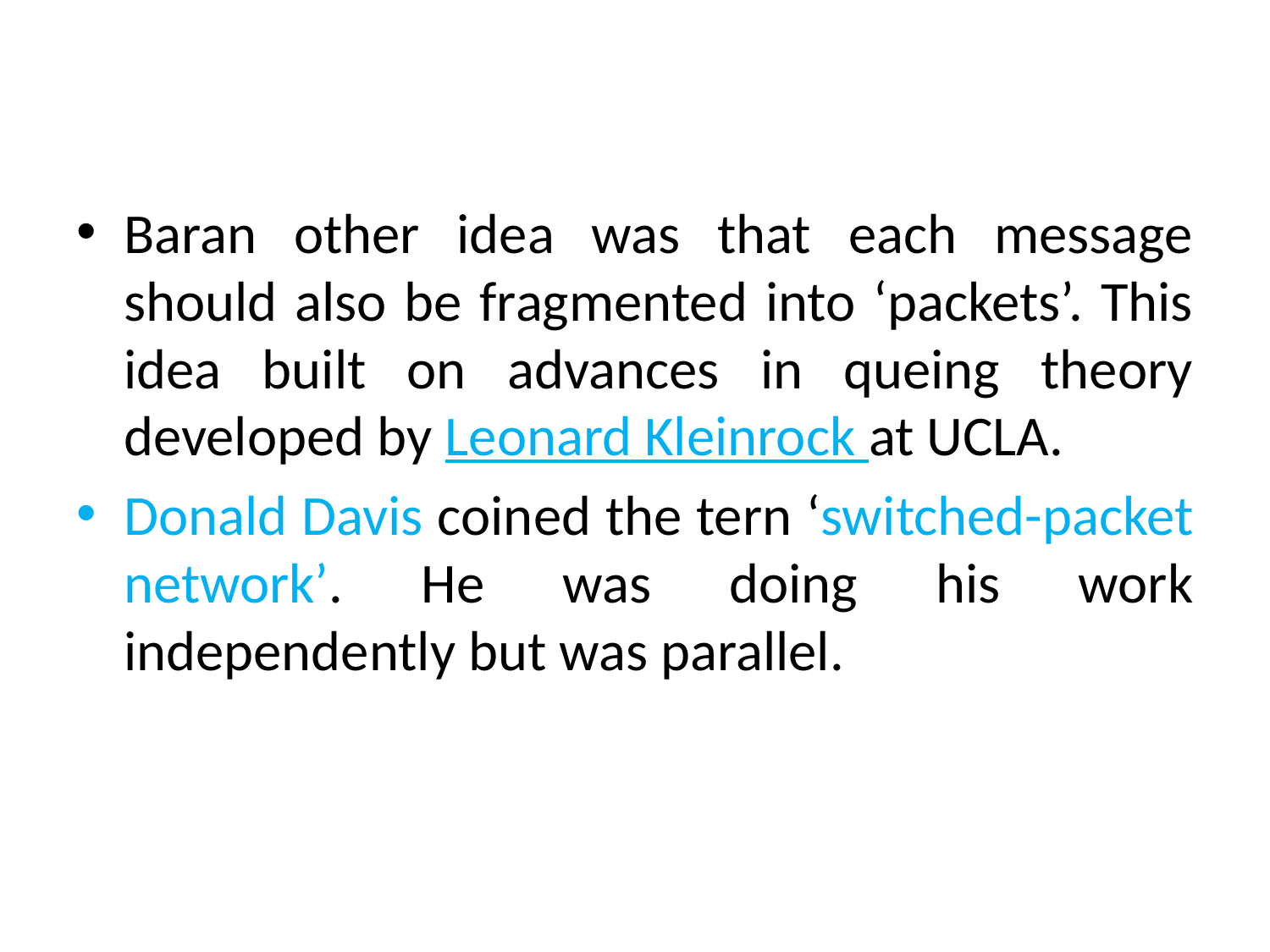

Baran other idea was that each message should also be fragmented into ‘packets’. This idea built on advances in queing theory developed by Leonard Kleinrock at UCLA.
Donald Davis coined the tern ‘switched-packet network’. He was doing his work independently but was parallel.